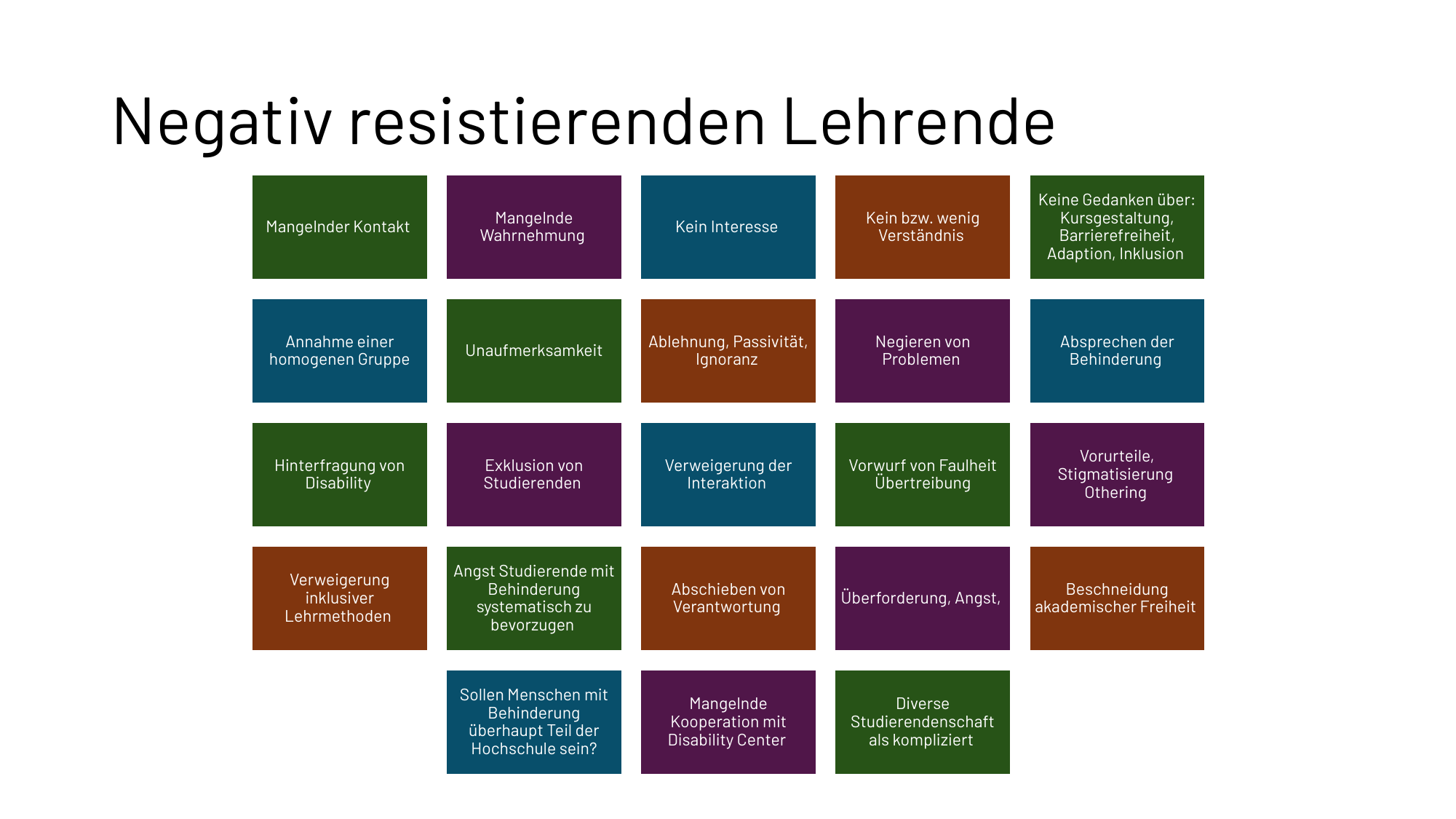

# Negativ resistierenden Lehrende
Mangelnder Kontakt
Mangelnde Wahrnehmung
Kein Interesse
Kein bzw. wenig Verständnis
Keine Gedanken über: Kursgestaltung, Barrierefreiheit, Adaption, Inklusion
Annahme einer homogenen Gruppe
Unaufmerksamkeit
Ablehnung, Passivität, Ignoranz
Negieren von Problemen
Absprechen der Behinderung
Hinterfragung von Disability
Exklusion von Studierenden
Verweigerung der Interaktion
Vorwurf von Faulheit Übertreibung
Vorurteile, Stigmatisierung  Othering
Verweigerung inklusiver Lehrmethoden
Angst Studierende mit Behinderung systematisch zu bevorzugen
Abschieben von Verantwortung
Überforderung, Angst,
Beschneidung akademischer Freiheit
Sollen Menschen mit Behinderung überhaupt Teil der Hochschule sein?
Mangelnde Kooperation mit Disability Center
Diverse Studierendenschaft als kompliziert